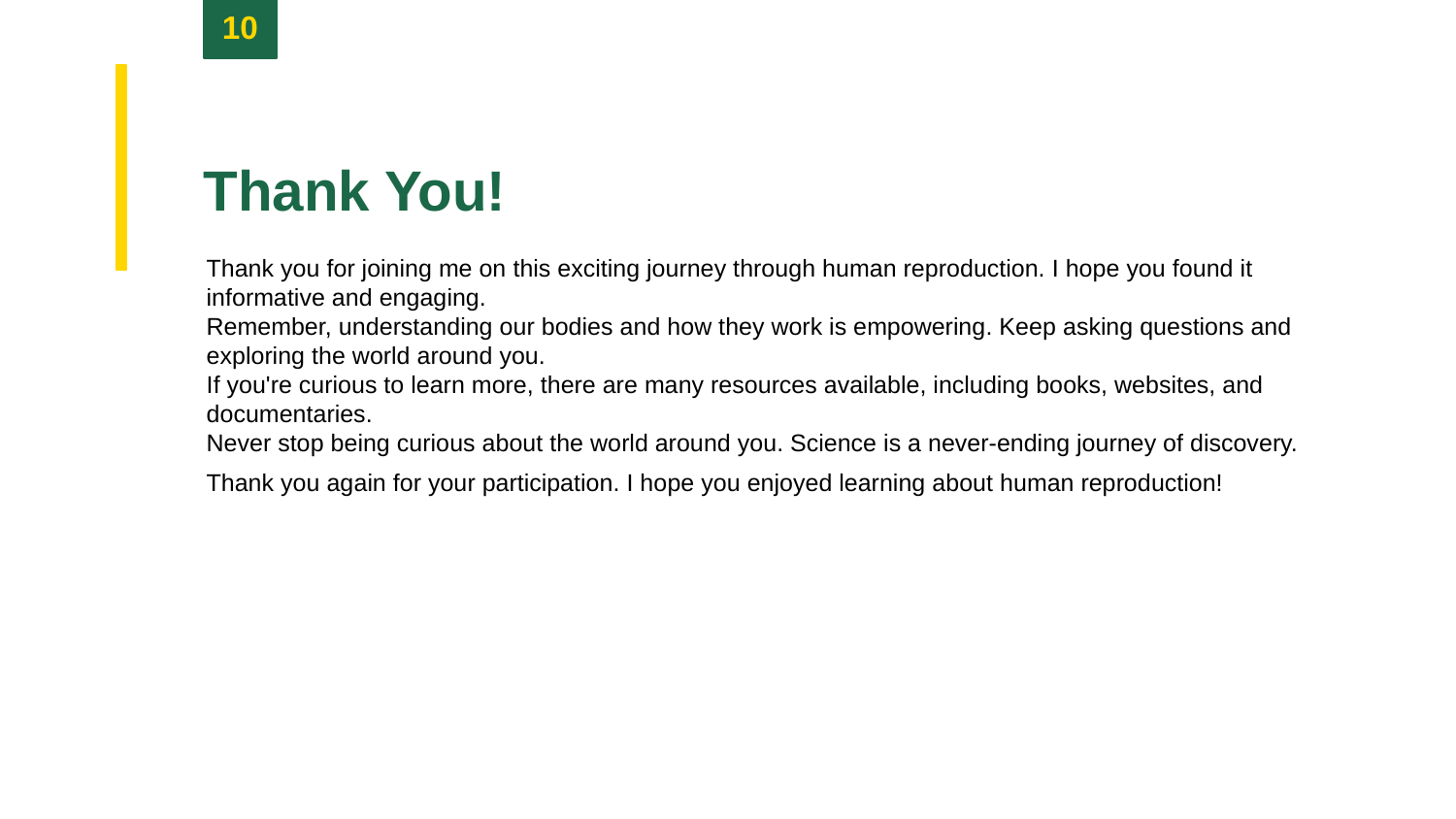

10

Thank You!
Thank you for joining me on this exciting journey through human reproduction. I hope you found it informative and engaging.
Remember, understanding our bodies and how they work is empowering. Keep asking questions and exploring the world around you.
If you're curious to learn more, there are many resources available, including books, websites, and documentaries.
Never stop being curious about the world around you. Science is a never-ending journey of discovery.
Thank you again for your participation. I hope you enjoyed learning about human reproduction!